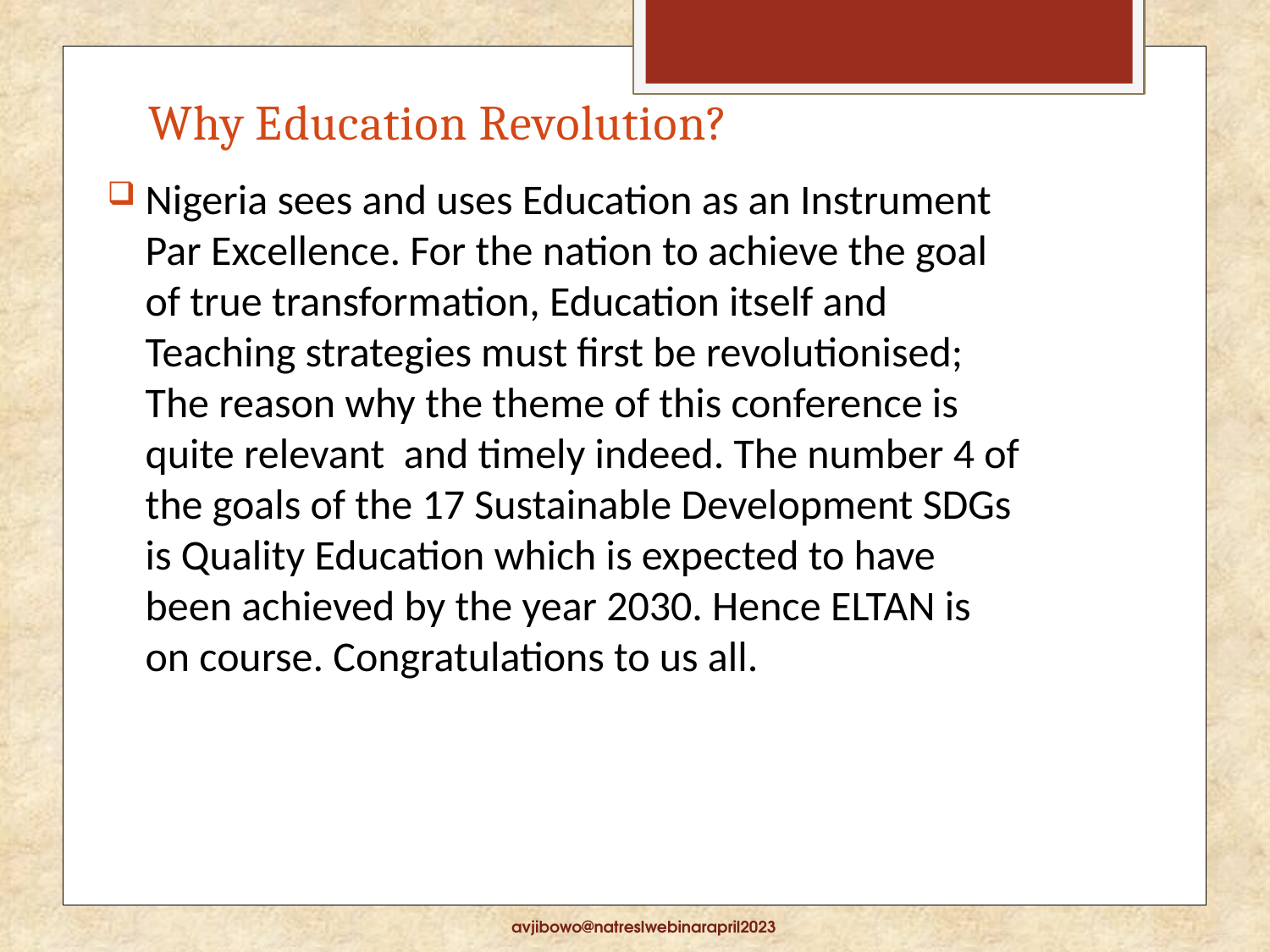

# Why Education Revolution?
Nigeria sees and uses Education as an Instrument Par Excellence. For the nation to achieve the goal of true transformation, Education itself and Teaching strategies must first be revolutionised; The reason why the theme of this conference is quite relevant  and timely indeed. The number 4 of the goals of the 17 Sustainable Development SDGs is Quality Education which is expected to have been achieved by the year 2030. Hence ELTAN is on course. Congratulations to us all.
avjibowo@natreslwebinarapril2023